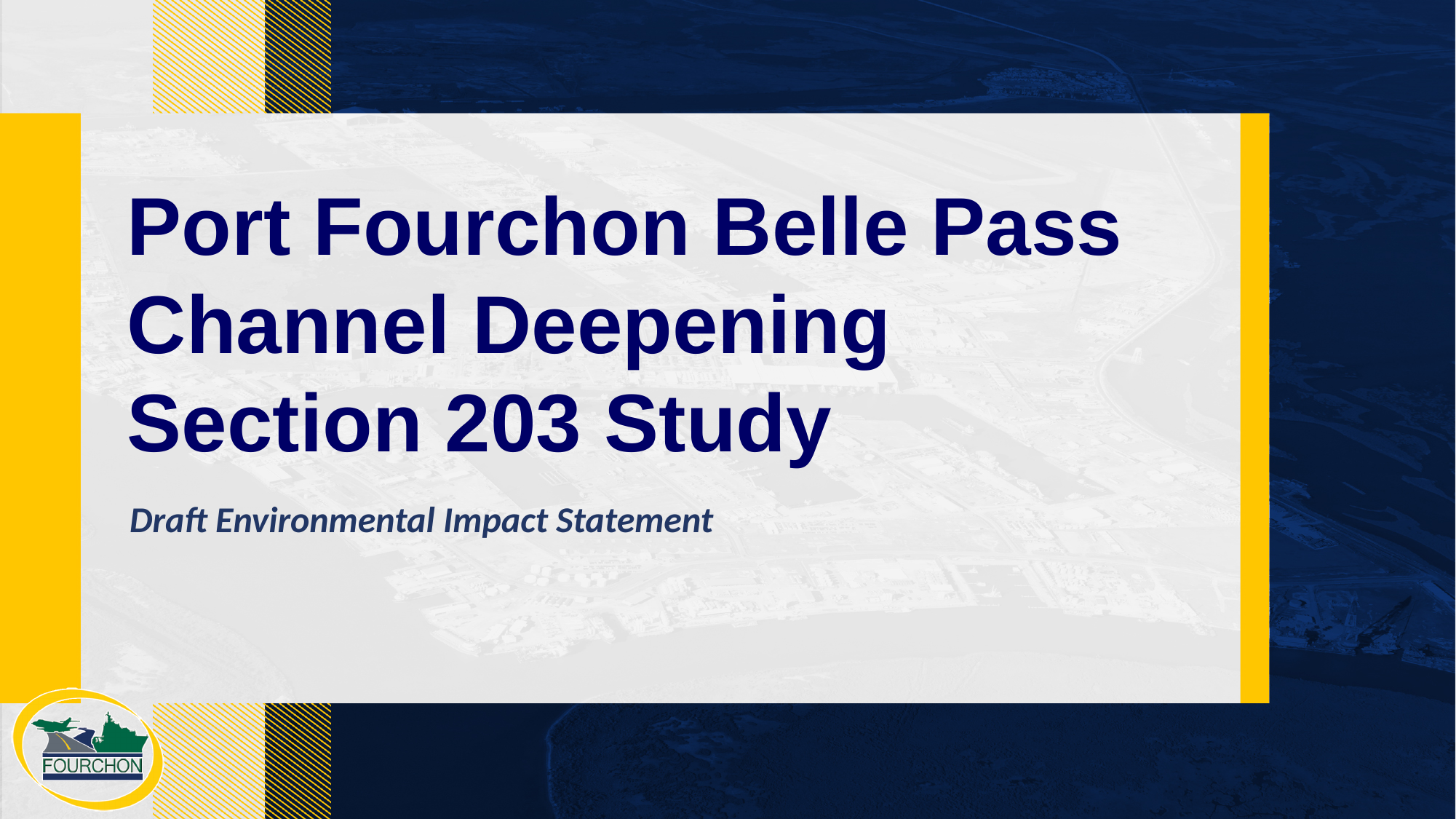

# Port Fourchon Belle Pass Channel Deepening Section 203 Study
Draft Environmental Impact Statement